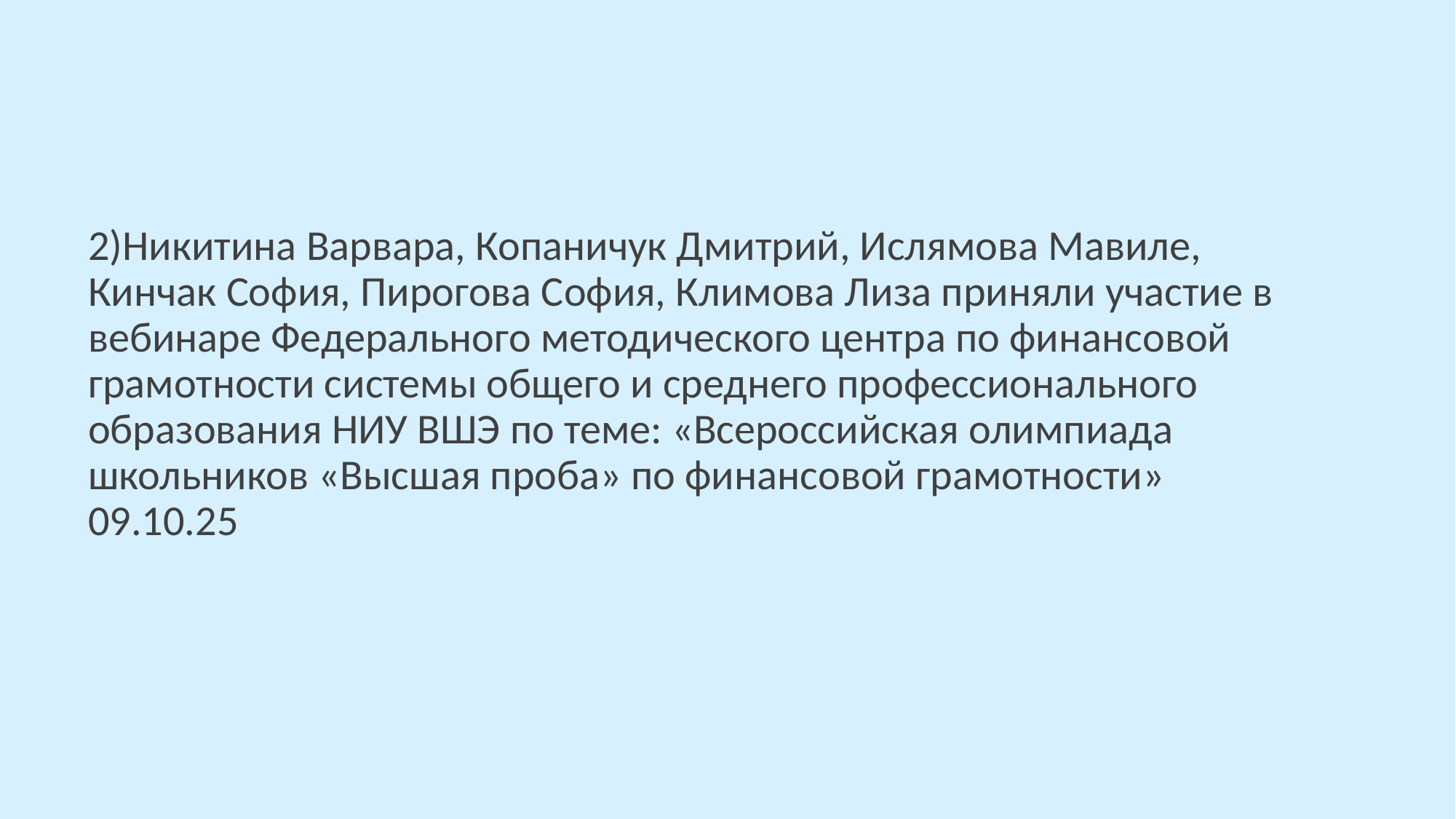

#
2)Никитина Варвара, Копаничук Дмитрий, Ислямова Мавиле, Кинчак София, Пирогова София, Климова Лиза приняли участие в вебинаре Федерального методического центра по финансовой грамотности системы общего и среднего профессионального образования НИУ ВШЭ по теме: «Всероссийская олимпиада школьников «Высшая проба» по финансовой грамотности» 09.10.25